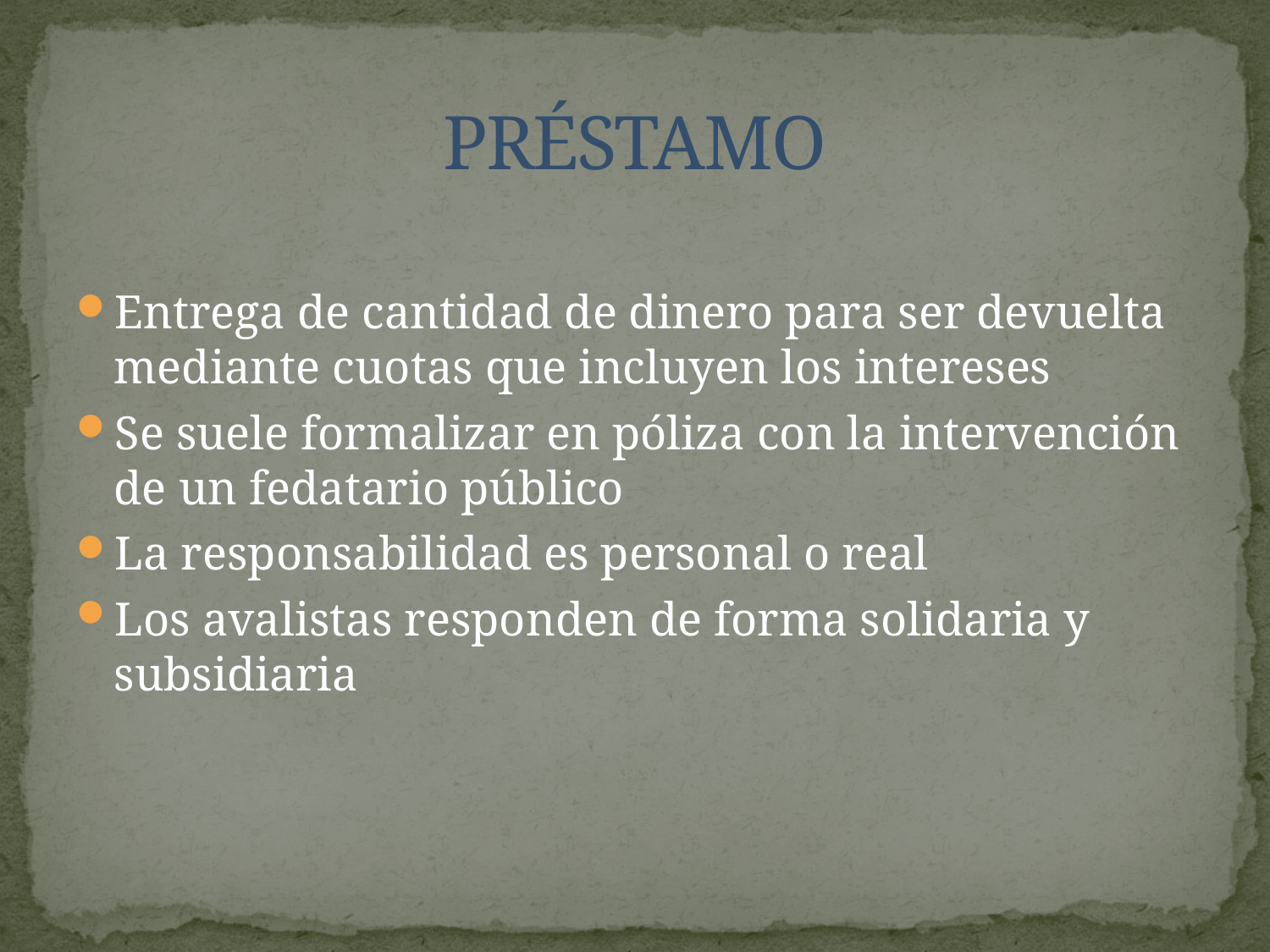

# PRÉSTAMO

Entrega de cantidad de dinero para ser devuelta mediante cuotas que incluyen los intereses
Se suele formalizar en póliza con la intervención de un fedatario público
La responsabilidad es personal o real
Los avalistas responden de forma solidaria y subsidiaria